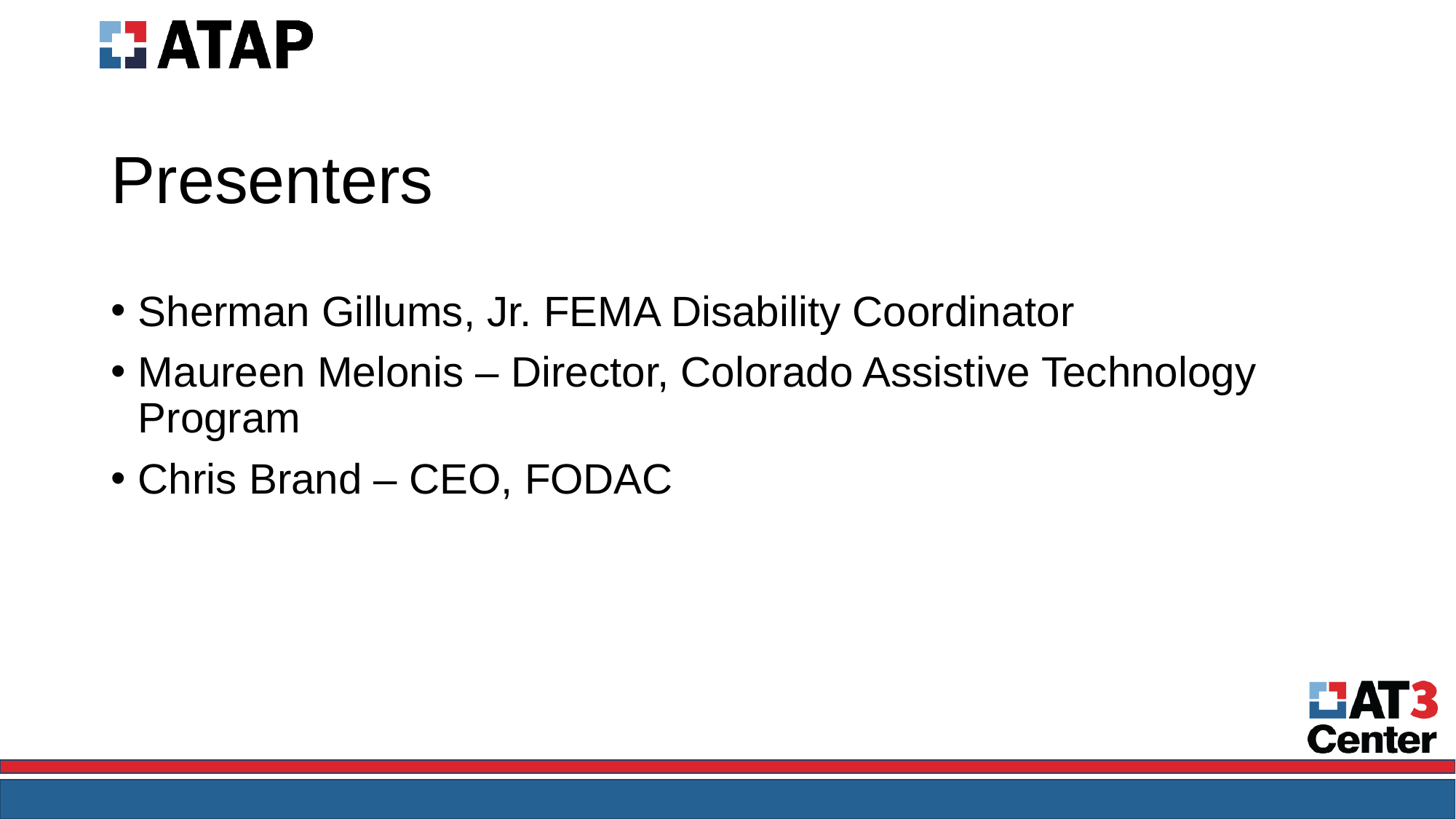

# Presenters

Sherman Gillums, Jr. FEMA Disability Coordinator
Maureen Melonis – Director, Colorado Assistive Technology Program
Chris Brand – CEO, FODAC